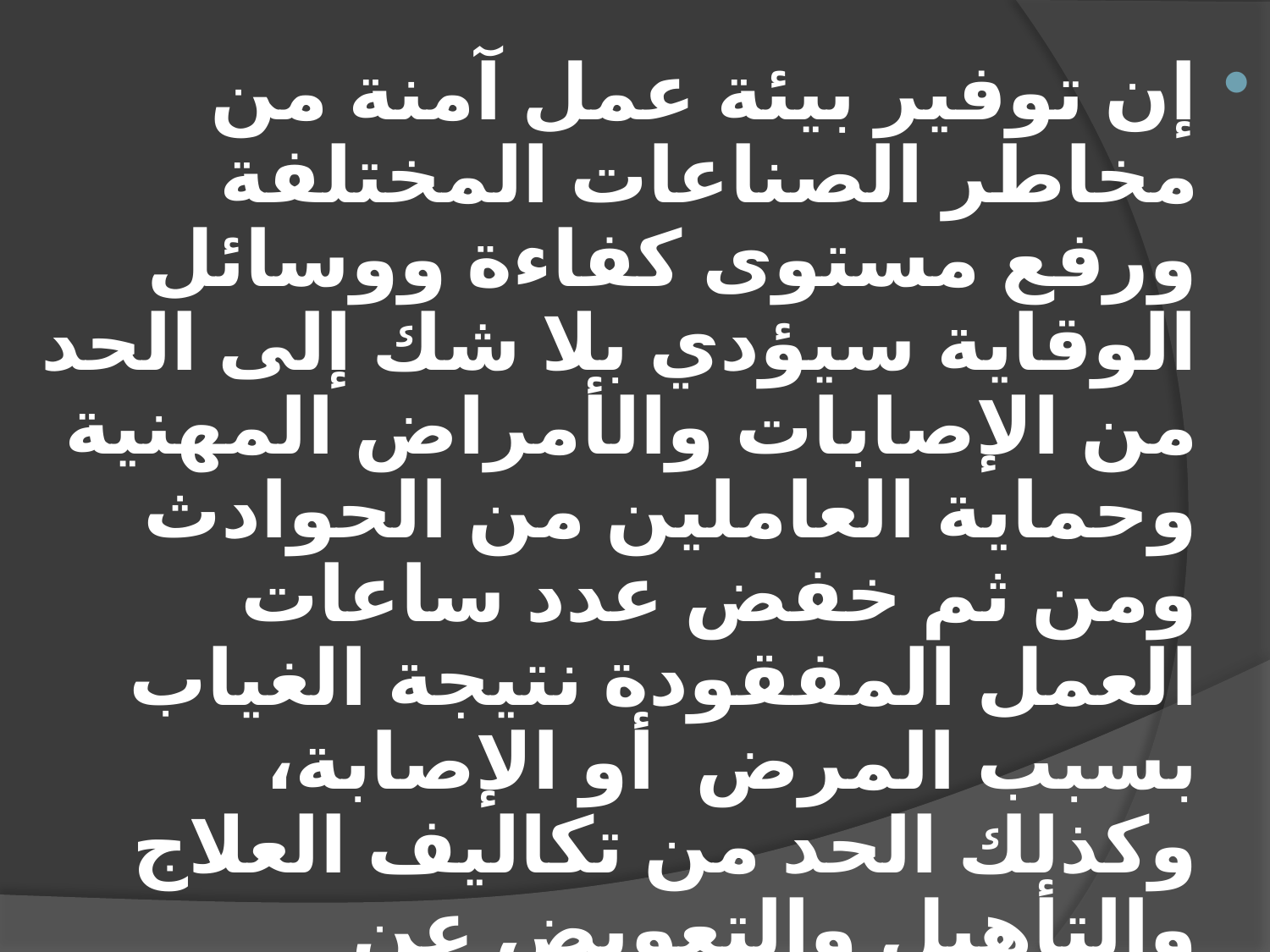

إن توفير بيئة عمل آمنة من مخاطر الصناعات المختلفة ورفع مستوى كفاءة ووسائل الوقاية سيؤدي بلا شك إلى الحد من الإصابات والأمراض المهنية وحماية العاملين من الحوادث ومن ثم خفض عدد ساعات العمل المفقودة نتيجة الغياب بسبب المرض  أو الإصابة، وكذلك الحد من تكاليف العلاج والتأهيل والتعويض عن الأمراض والإصابات المهنية مما سينعكس على تحسين وزيادة مستوى الإنتاج ودفع القوة الاقتصادية للدولة.